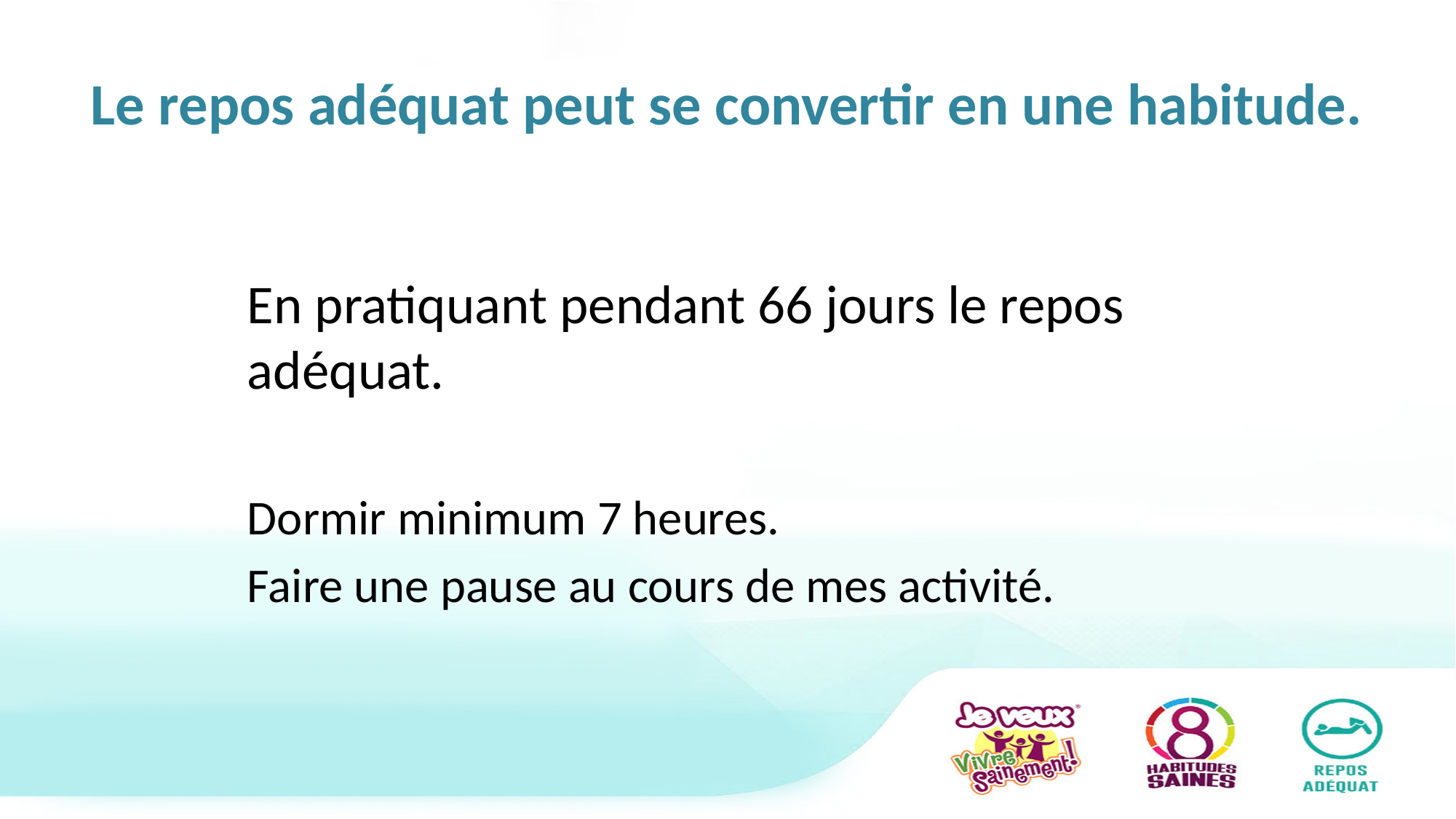

# Le repos adéquat peut se convertir en une habitude.
En pratiquant pendant 66 jours le repos adéquat.

Dormir minimum 7 heures.
Faire une pause au cours de mes activité.